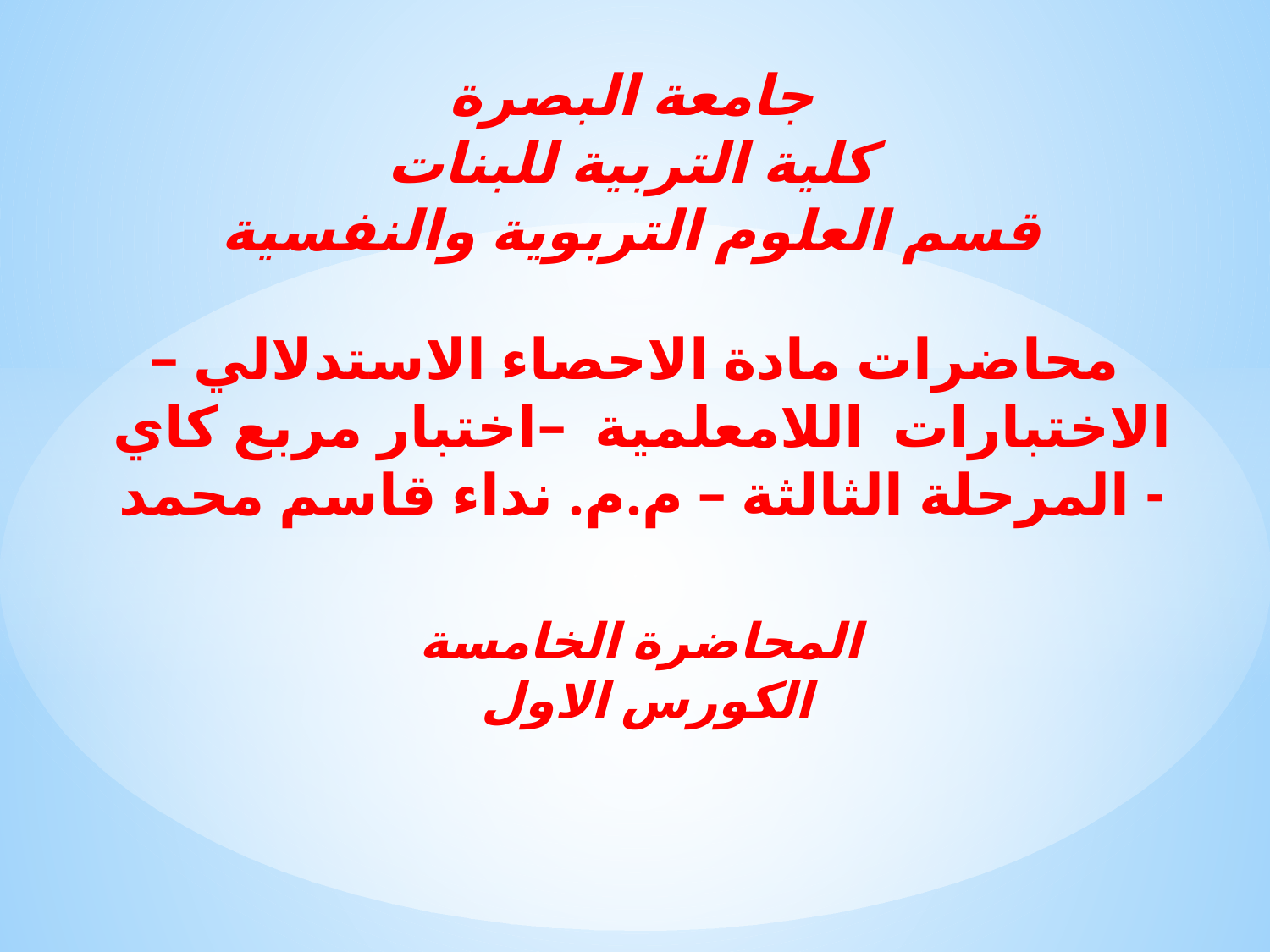

جامعة البصرة
كلية التربية للبنات
قسم العلوم التربوية والنفسية
محاضرات مادة الاحصاء الاستدلالي – الاختبارات  اللامعلمية  –اختبار مربع كاي  - المرحلة الثالثة – م.م. نداء قاسم محمد

المحاضرة الخامسة
 الكورس الاول